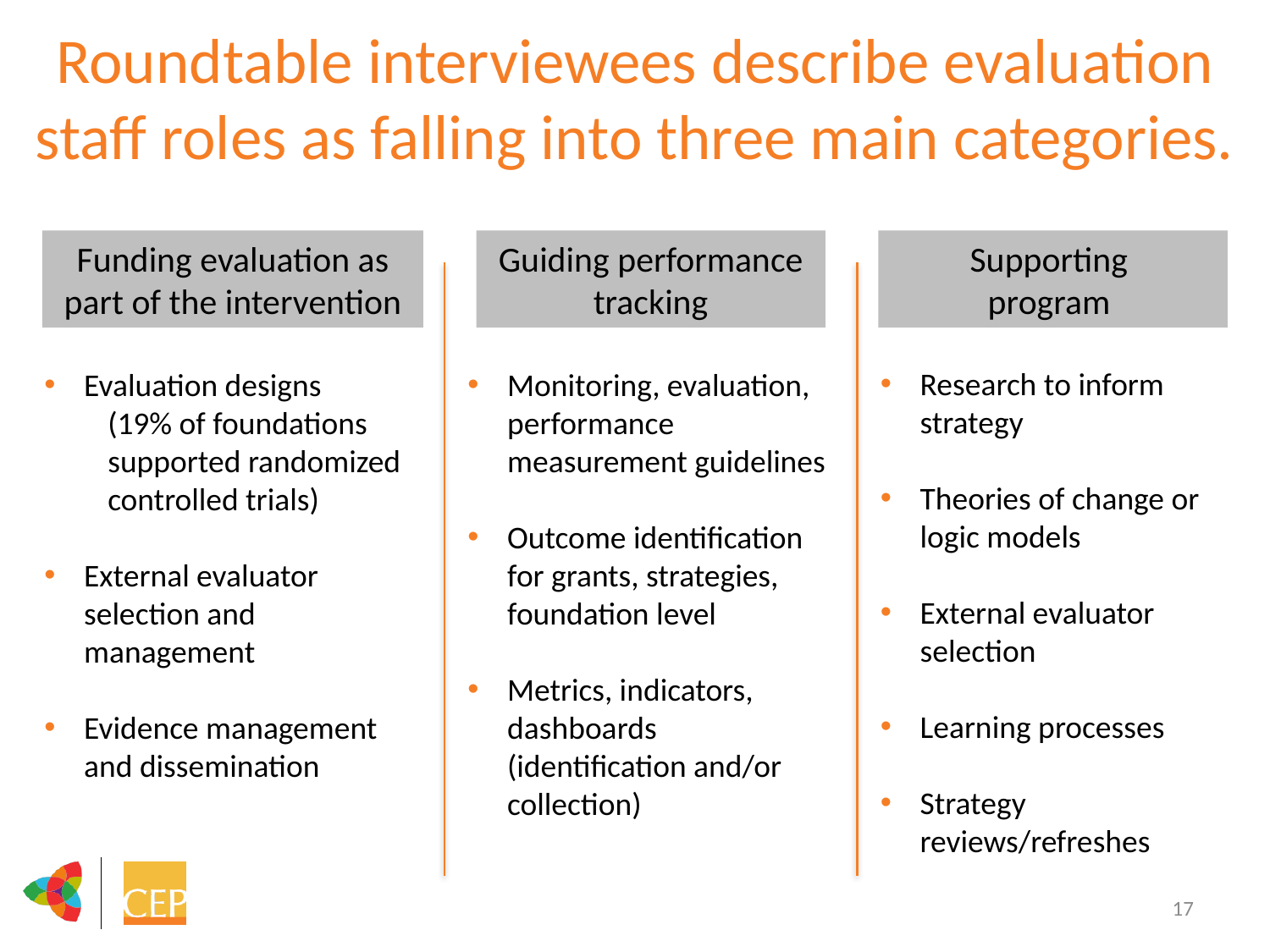

# Roundtable interviewees describe evaluation staff roles as falling into three main categories.
Funding evaluation as part of the intervention
Guiding performance tracking
Supporting
program
Research to inform strategy

Theories of change or logic models

External evaluator selection

Learning processes

Strategy reviews/refreshes

Evaluation designs
(19% of foundations supported randomized controlled trials)

External evaluator selection and management

Evidence management and dissemination
Monitoring, evaluation, performance measurement guidelines

Outcome identification for grants, strategies, foundation level

Metrics, indicators, dashboards (identification and/or collection)

17